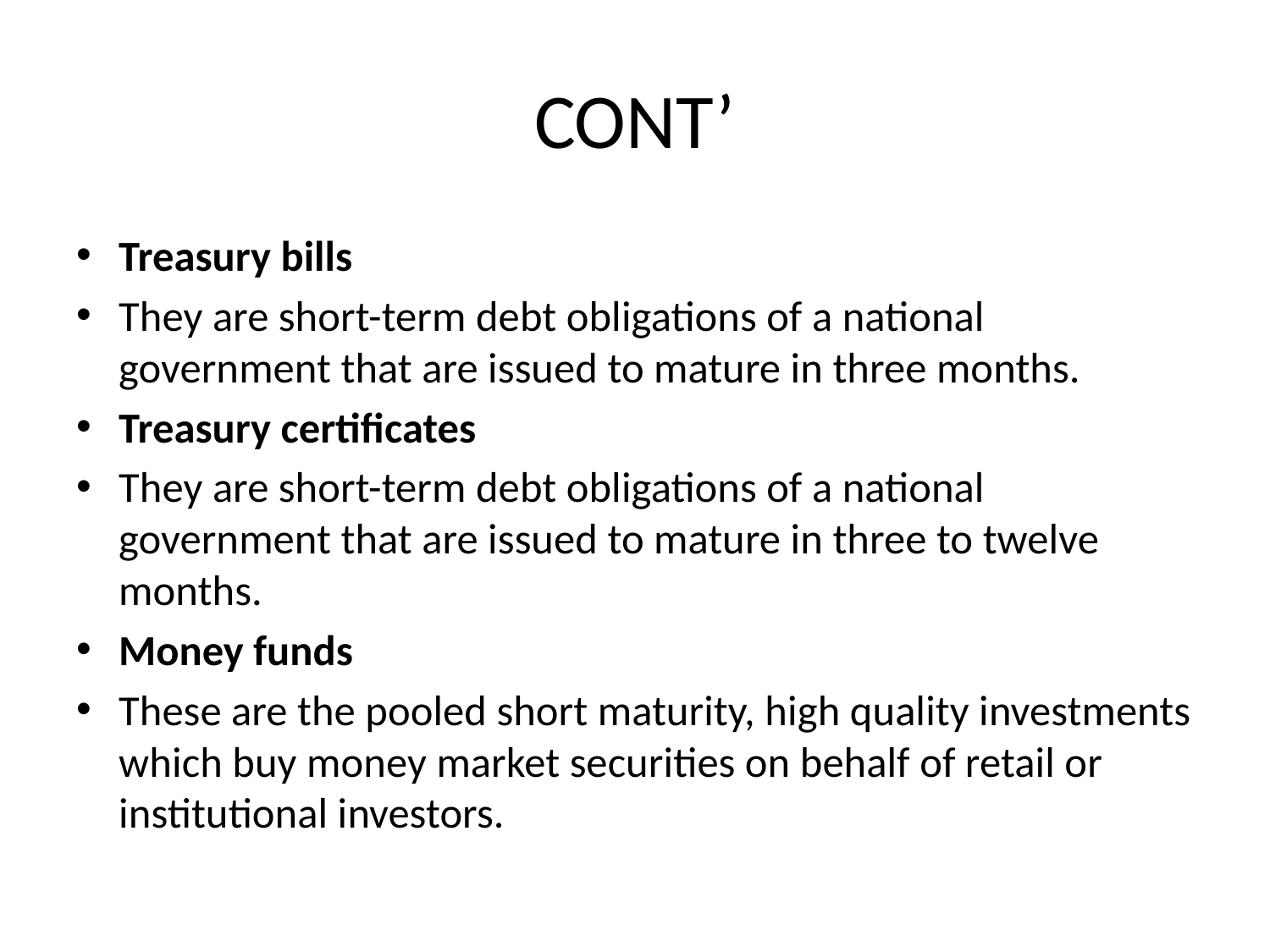

# CONT’
Treasury bills
They are short-term debt obligations of a national government that are issued to mature in three months.
Treasury certificates
They are short-term debt obligations of a national government that are issued to mature in three to twelve months.
Money funds
These are the pooled short maturity, high quality investments which buy money market securities on behalf of retail or institutional investors.